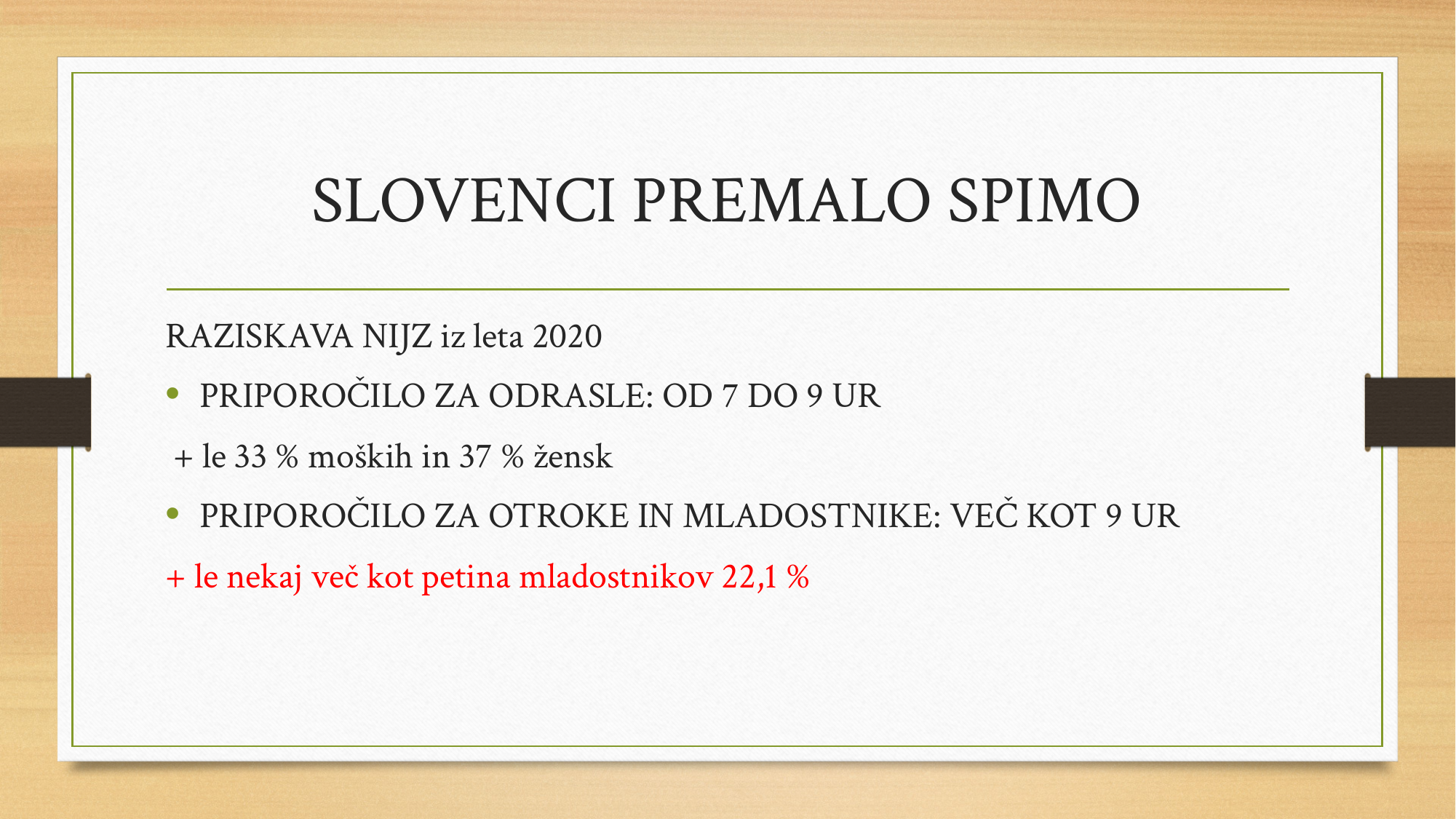

# SLOVENCI PREMALO SPIMO
RAZISKAVA NIJZ iz leta 2020
PRIPOROČILO ZA ODRASLE: OD 7 DO 9 UR
 + le 33 % moških in 37 % žensk
PRIPOROČILO ZA OTROKE IN MLADOSTNIKE: VEČ KOT 9 UR
+ le nekaj več kot petina mladostnikov 22,1 %